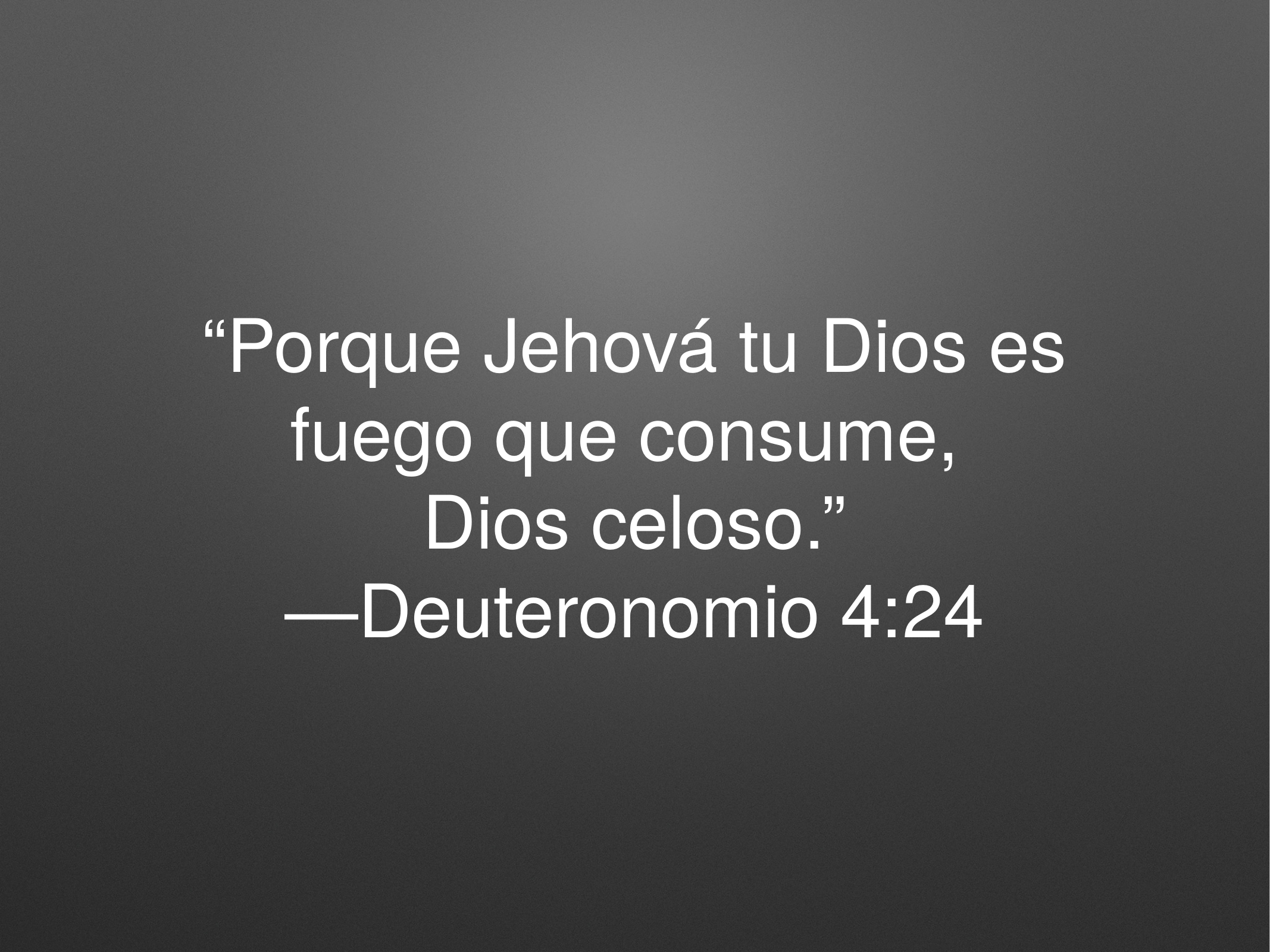

# “Porque Jehová tu Dios es fuego que consume, Dios celoso.”
—Deuteronomio 4:24